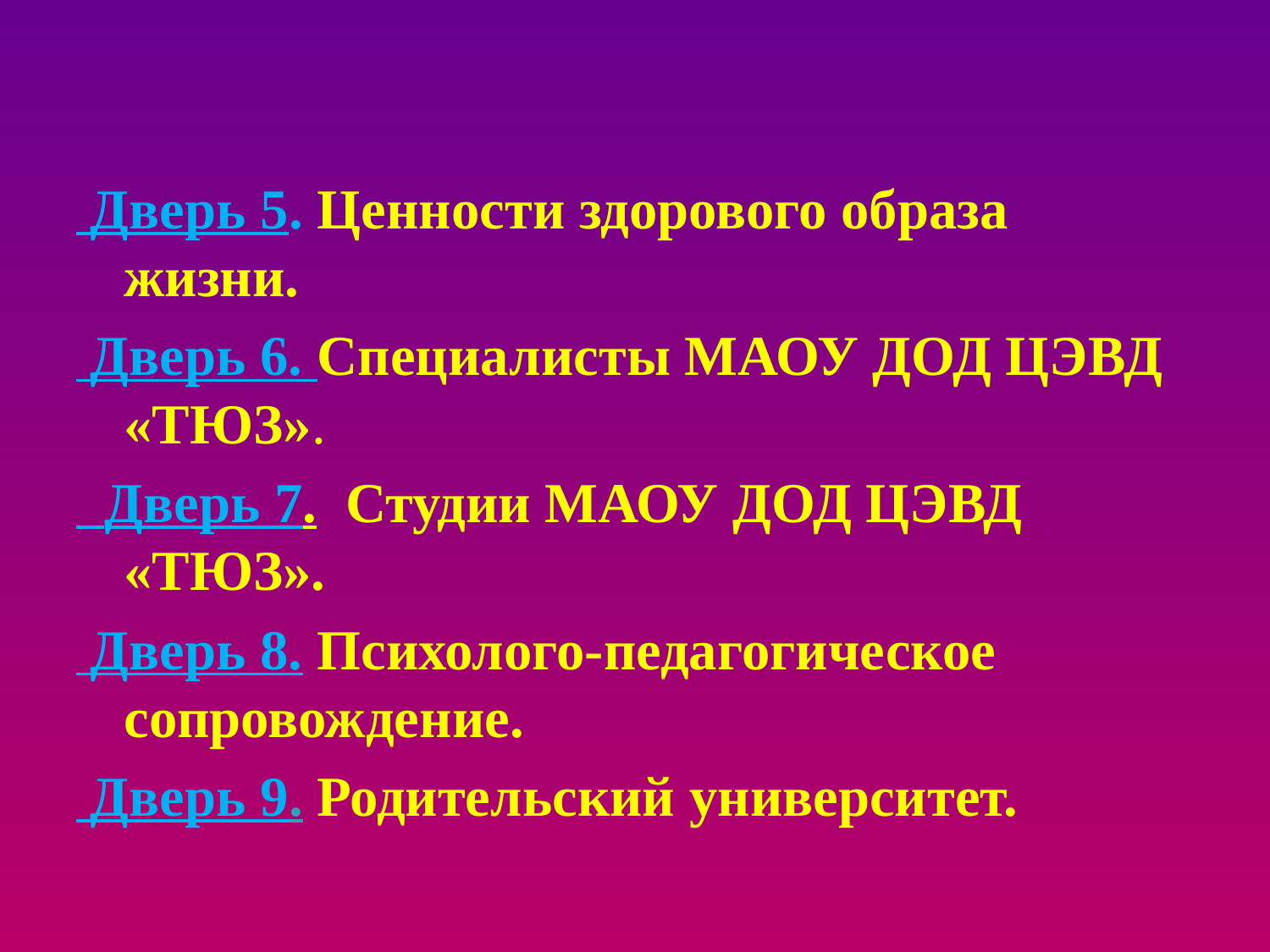

Дверь 5. Ценности здорового образа жизни.
 Дверь 6. Специалисты МАОУ ДОД ЦЭВД «ТЮЗ».
  Дверь 7.  Студии МАОУ ДОД ЦЭВД «ТЮЗ».
 Дверь 8. Психолого-педагогическое сопровождение.
 Дверь 9. Родительский университет.